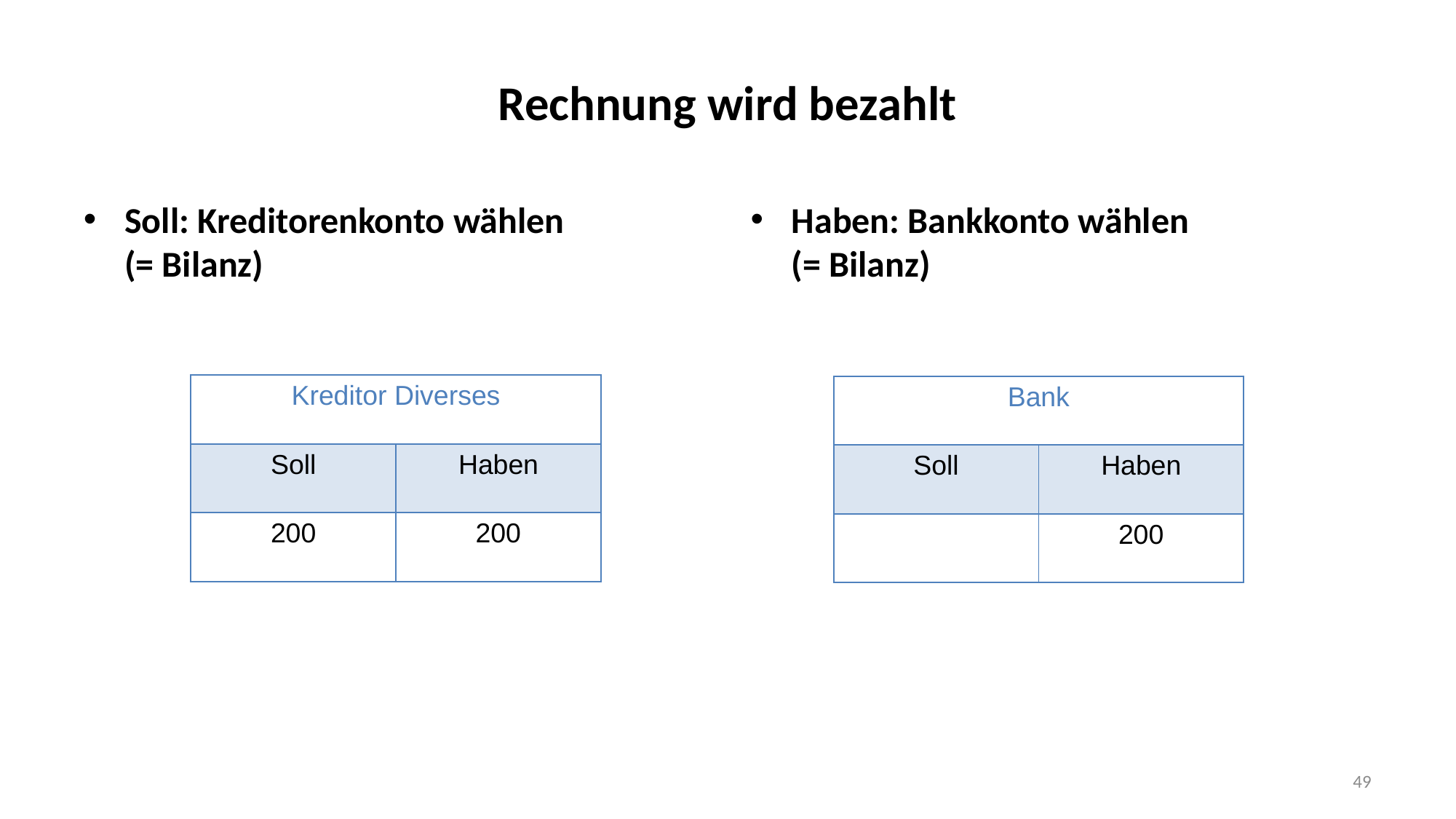

# Rechnung wird bezahlt
Soll: Kreditorenkonto wählen
(= Bilanz)

Haben: Bankkonto wählen
(= Bilanz)

| Kreditor Diverses |  |
| --- | --- |
| Soll | Haben |
| 200 | 200 |
| Bank |  |
| --- | --- |
| Soll | Haben |
|  | 200 |
49